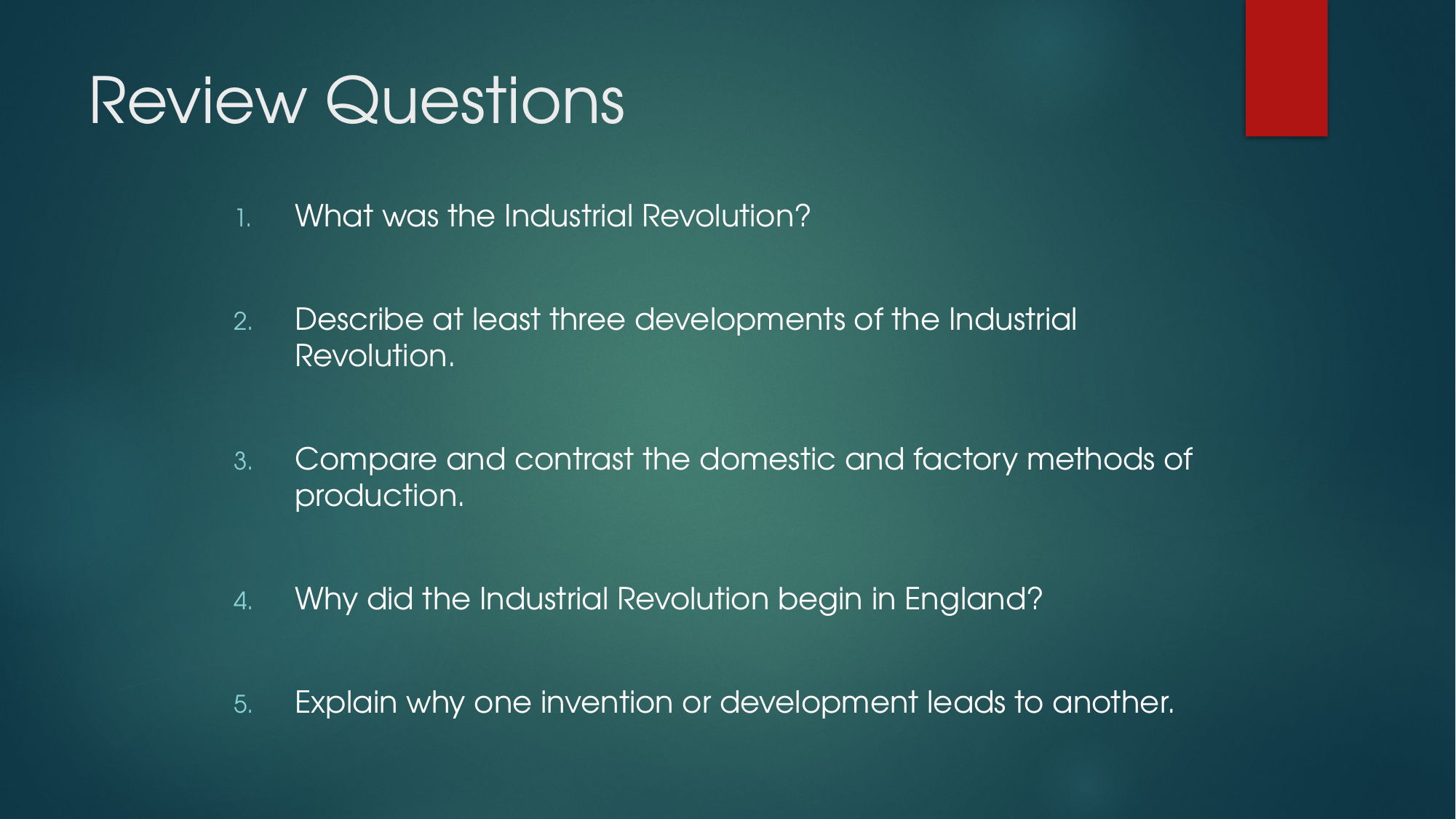

# Review Questions
What was the Industrial Revolution?

Describe at least three developments of the Industrial Revolution.

Compare and contrast the domestic and factory methods of production.

Why did the Industrial Revolution begin in England?

Explain why one invention or development leads to another.